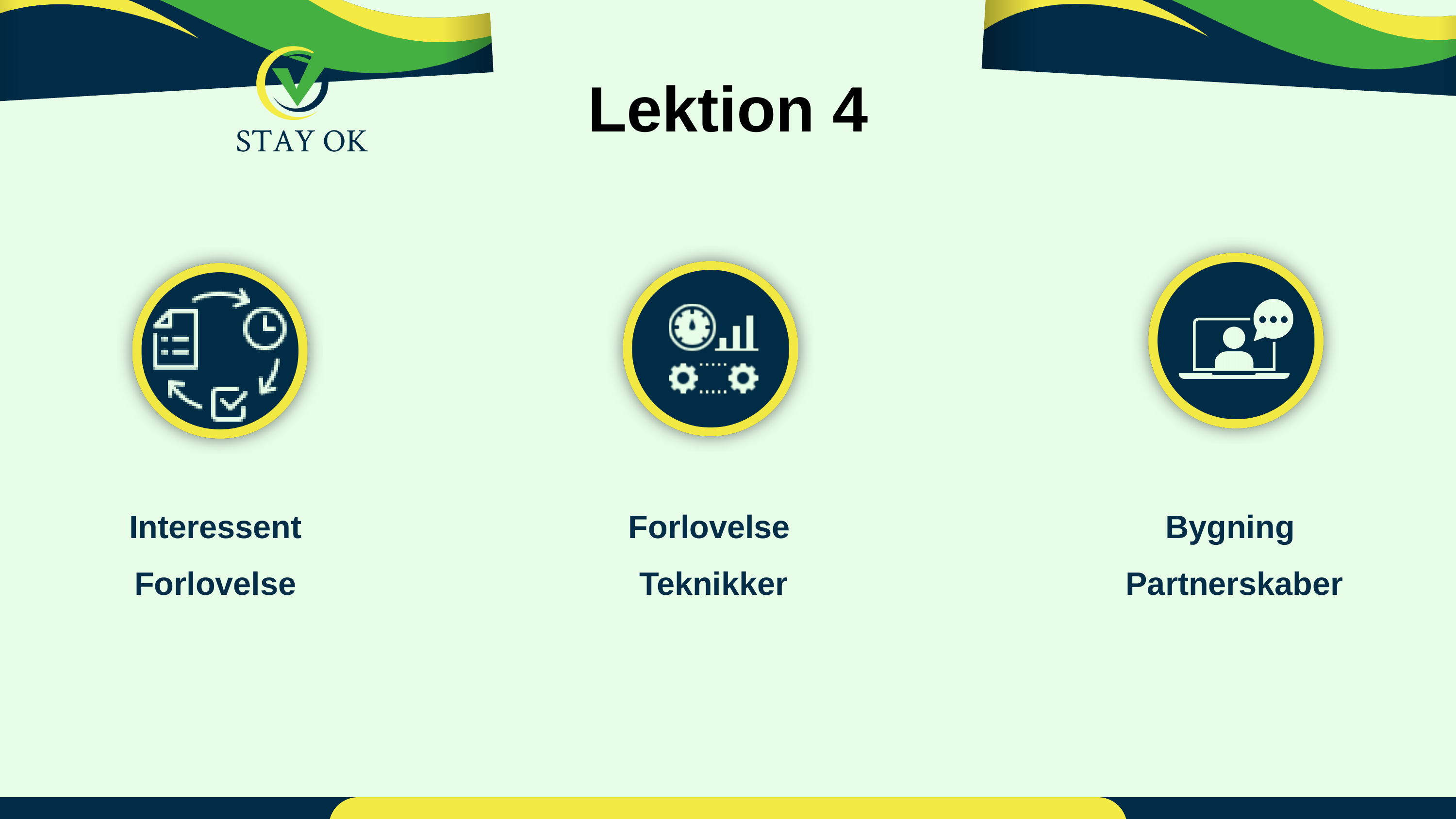

Lektion 4

Interessent
Forlovelse
Forlovelse
Teknikker
Bygning
Partnerskaber